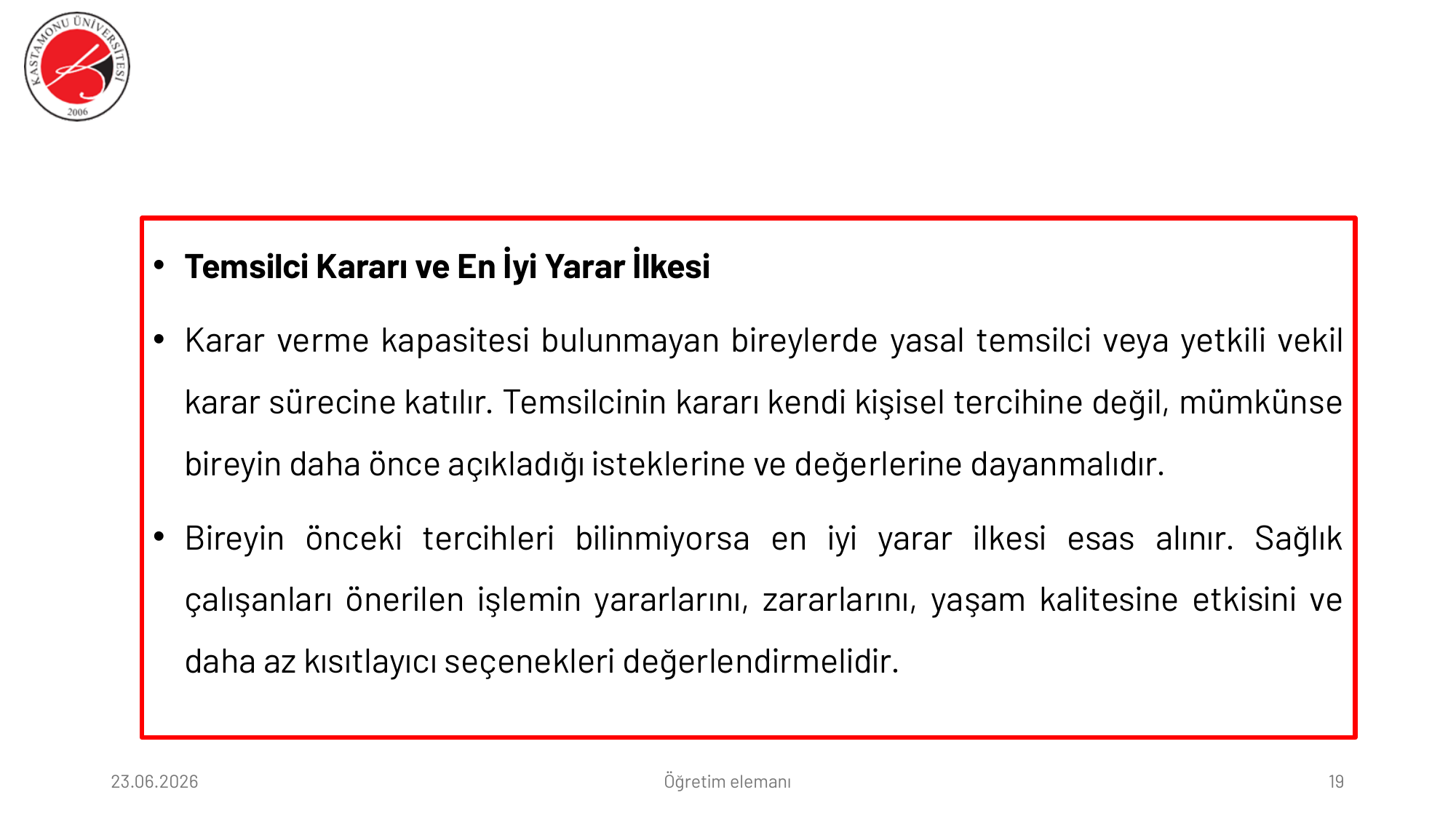

#
Temsilci Kararı ve En İyi Yarar İlkesi
Karar verme kapasitesi bulunmayan bireylerde yasal temsilci veya yetkili vekil karar sürecine katılır. Temsilcinin kararı kendi kişisel tercihine değil, mümkünse bireyin daha önce açıkladığı isteklerine ve değerlerine dayanmalıdır.
Bireyin önceki tercihleri bilinmiyorsa en iyi yarar ilkesi esas alınır. Sağlık çalışanları önerilen işlemin yararlarını, zararlarını, yaşam kalitesine etkisini ve daha az kısıtlayıcı seçenekleri değerlendirmelidir.

23.06.2026
Öğretim elemanı
19